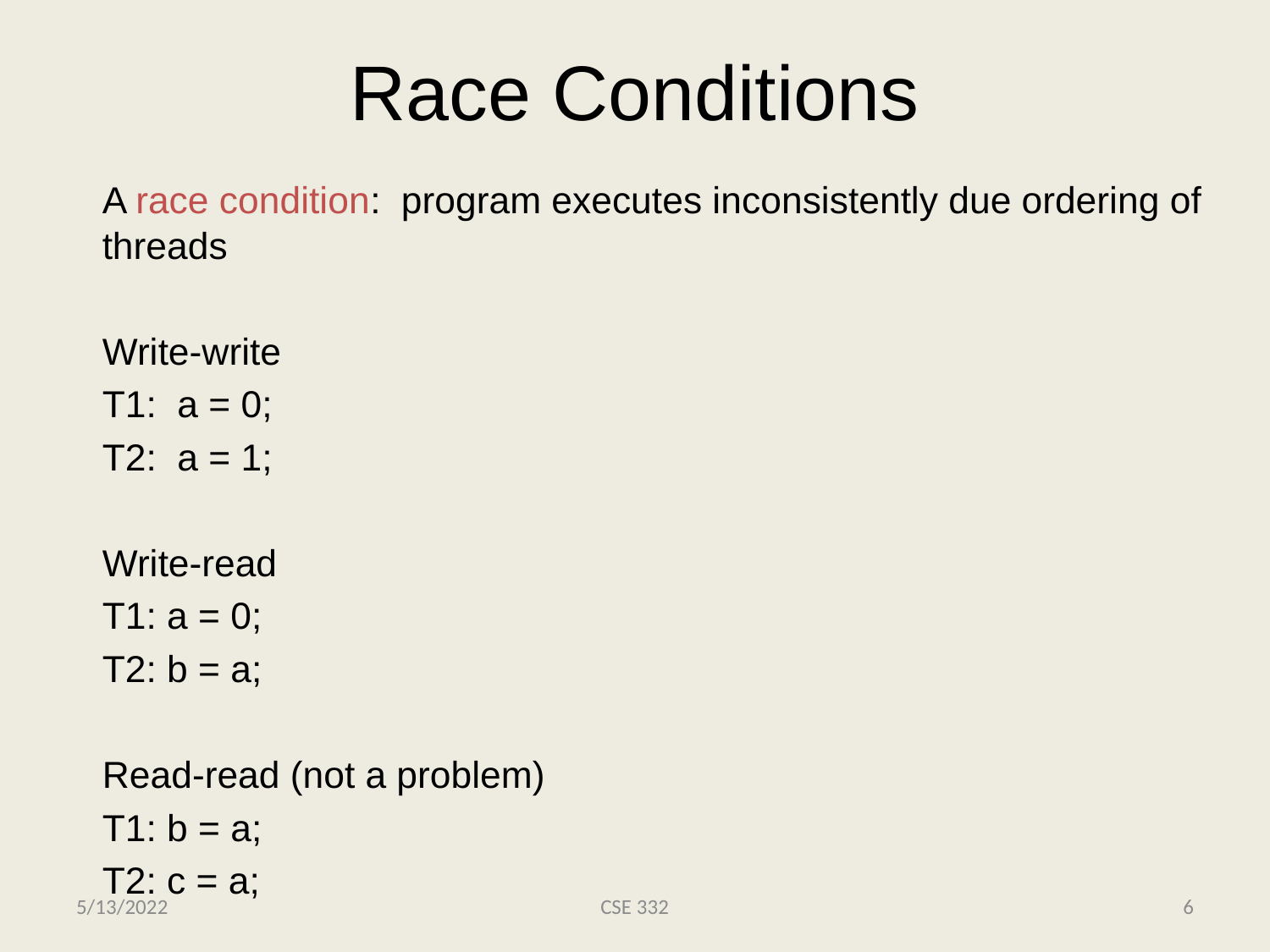

# Race Conditions
A race condition:  program executes inconsistently due ordering of threads

Write-write
T1:  a = 0;
T2:  a = 1;

Write-read
T1: a = 0;
T2: b = a;

Read-read (not a problem)
T1: b = a;
T2: c = a;

5/13/2022
CSE 332
6
3